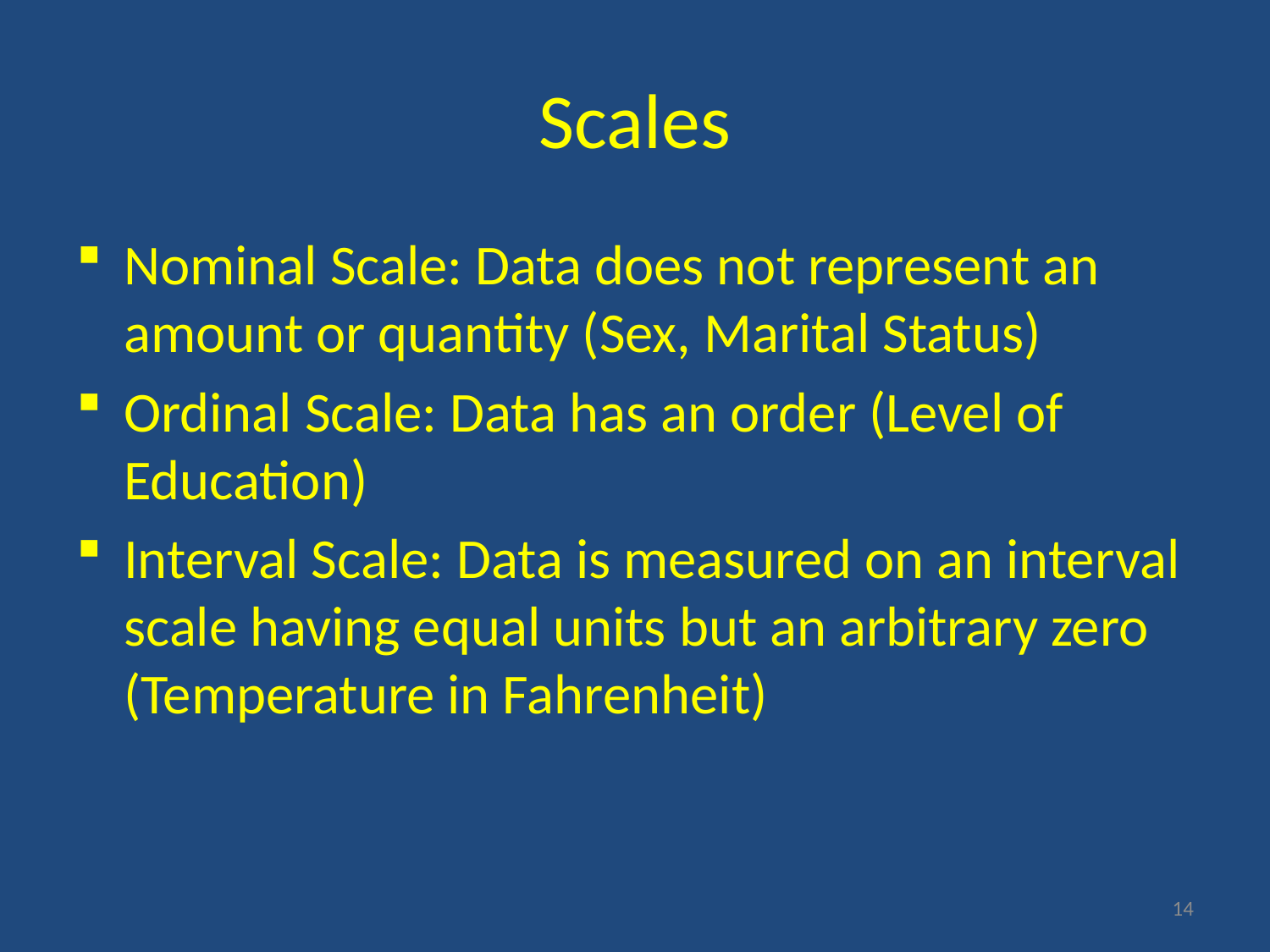

# Scales
Nominal Scale: Data does not represent an amount or quantity (Sex, Marital Status)
Ordinal Scale: Data has an order (Level of Education)
Interval Scale: Data is measured on an interval scale having equal units but an arbitrary zero (Temperature in Fahrenheit)
14